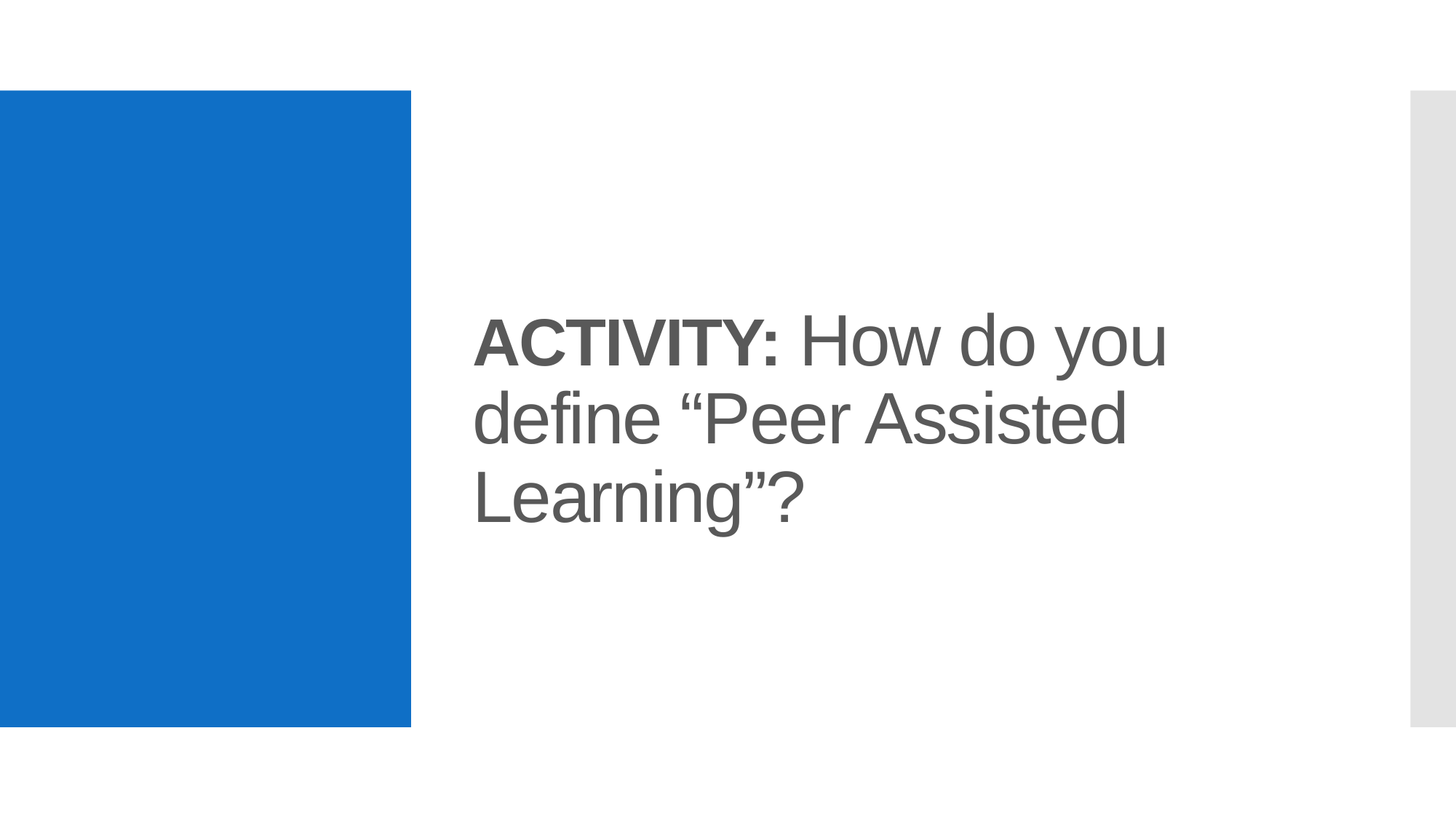

# ACTIVITY: How do you define “Peer Assisted Learning”?